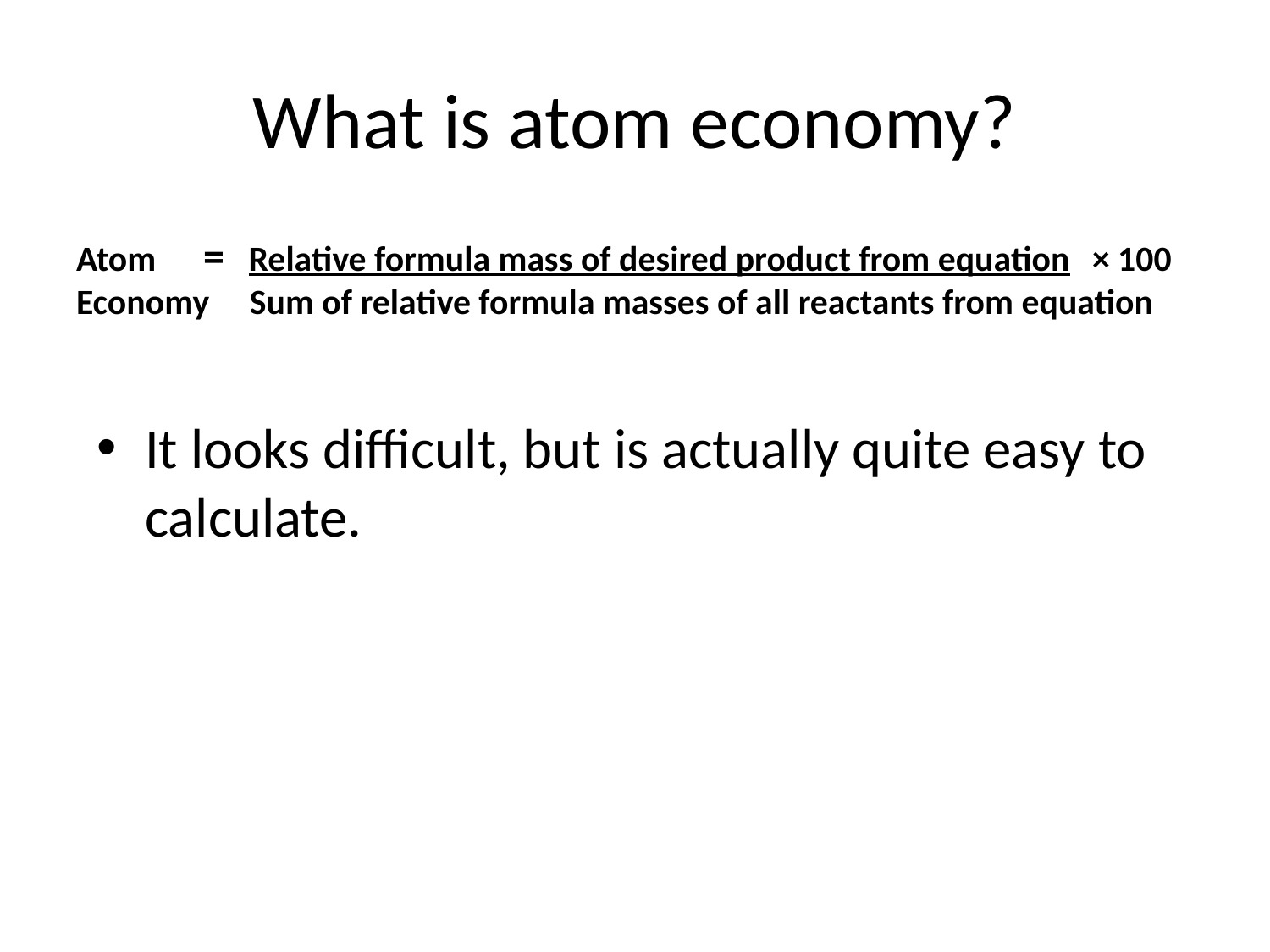

# What is atom economy?
Atom 	=   Relative formula mass of desired product from equation	× 100
Economy     Sum of relative formula masses of all reactants from equation

It looks difficult, but is actually quite easy to calculate.